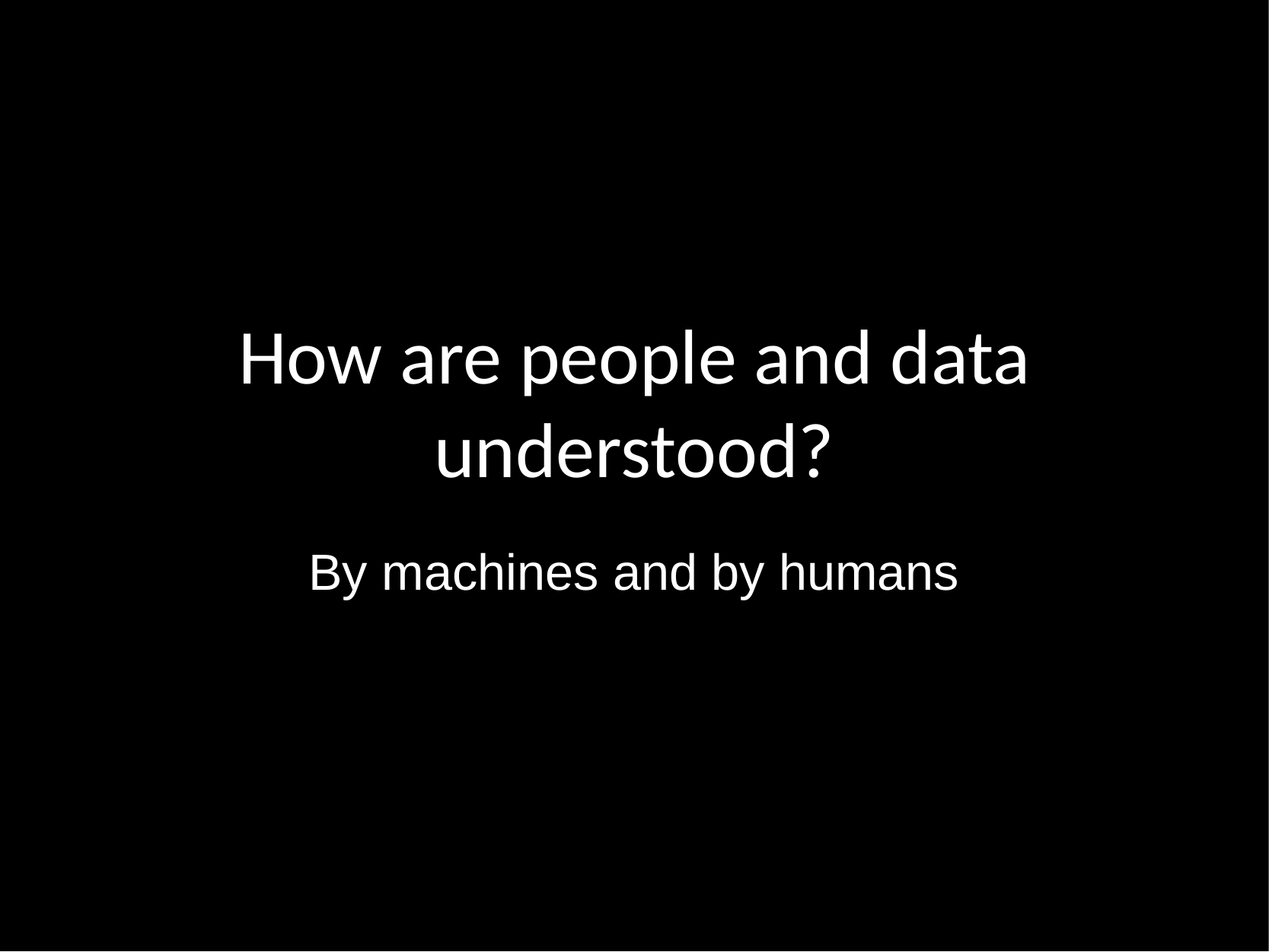

# How are people and data understood?
By machines and by humans